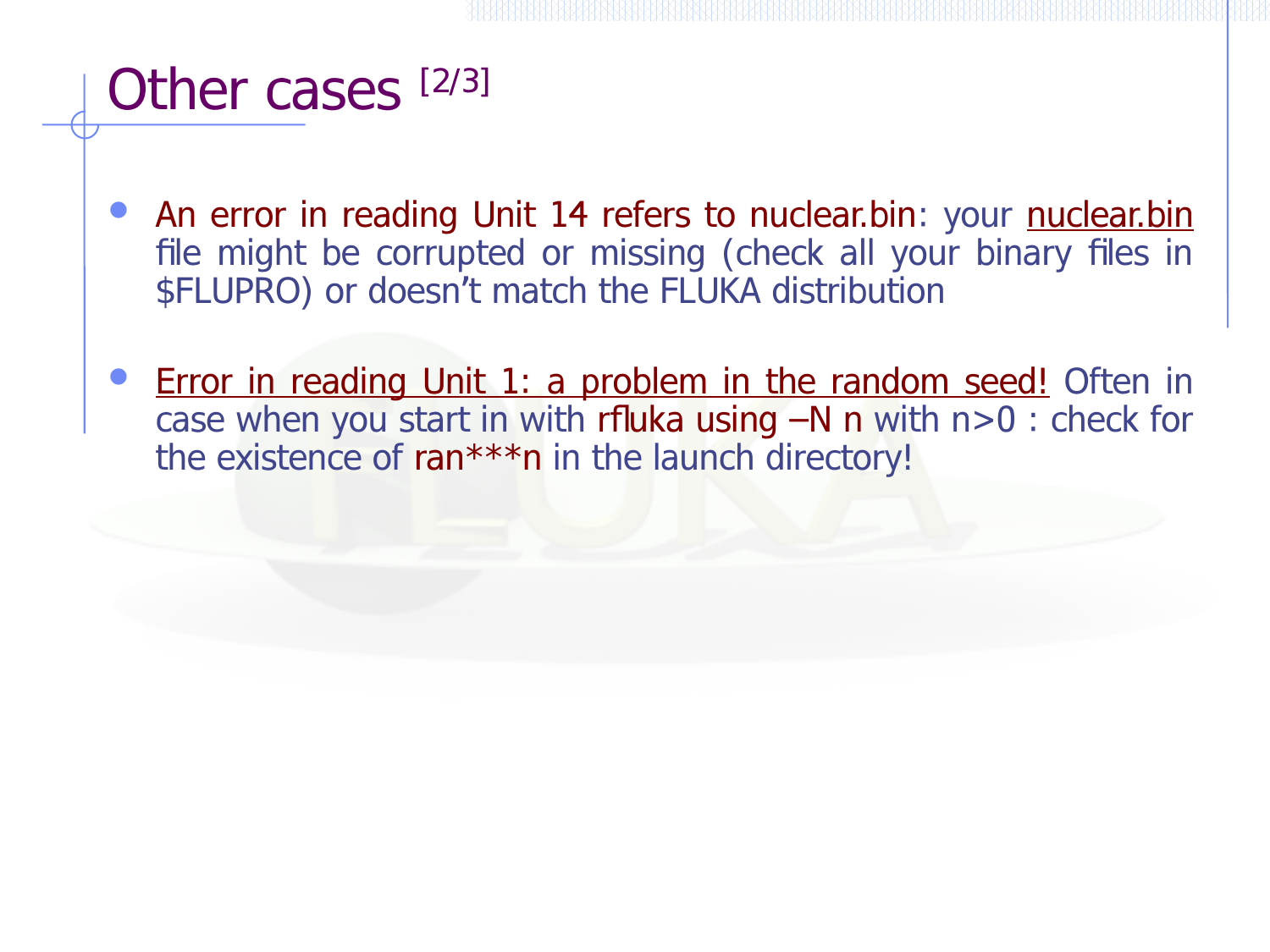

# Other cases [2/3]
An error in reading Unit 14 refers to nuclear.bin: your nuclear.bin file might be corrupted or missing (check all your binary files in $FLUPRO) or doesn’t match the FLUKA distribution

Error in reading Unit 1: a problem in the random seed! Often in case when you start in with rfluka using –N n with n>0 : check for the existence of ran***n in the launch directory!